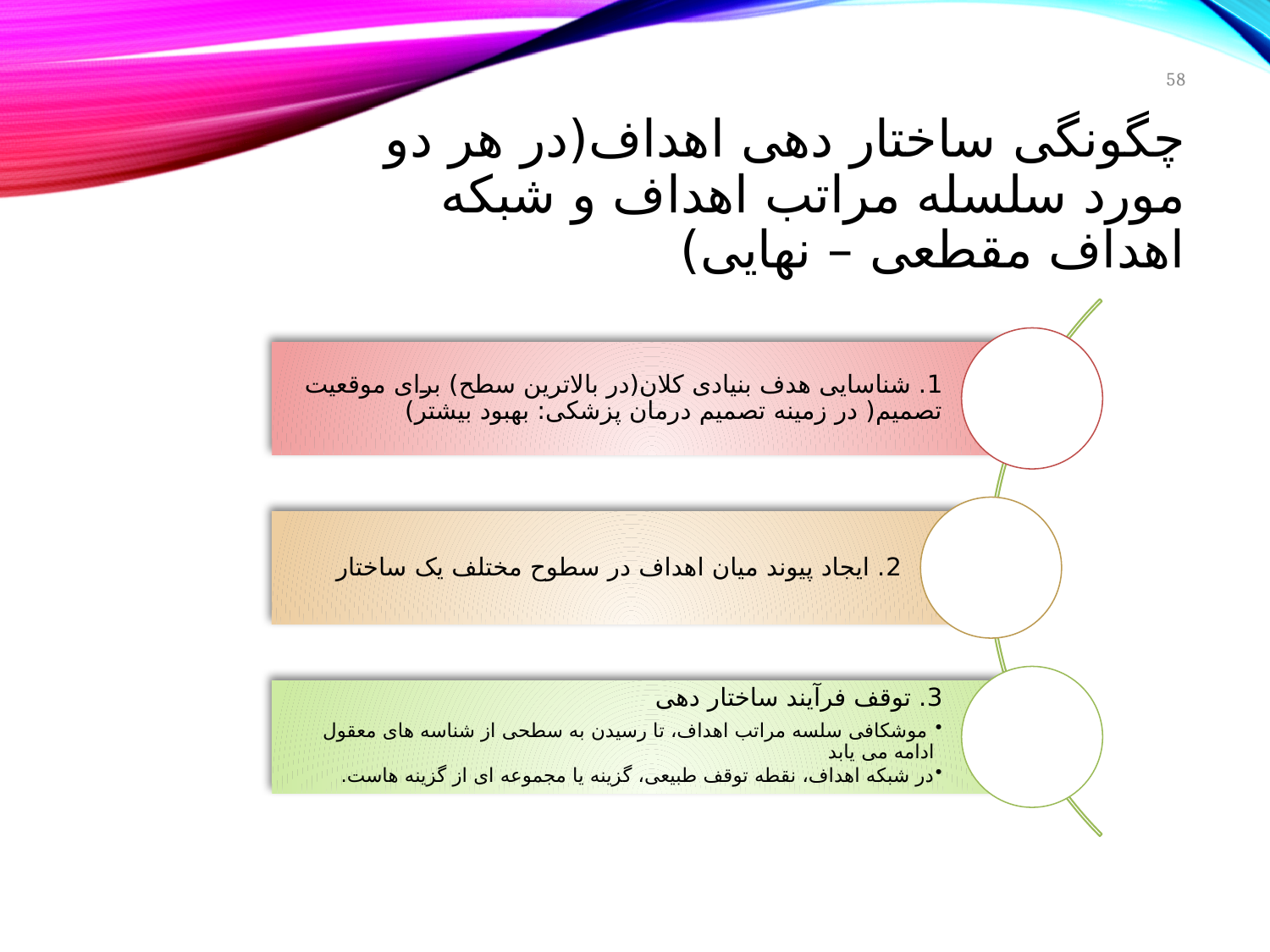

58
# چگونگی ساختار دهی اهداف(در هر دو مورد سلسله مراتب اهداف و شبکه اهداف مقطعی – نهایی)
1. شناسایی هدف بنیادی کلان(در بالاترین سطح) برای موقعیت تصمیم( در زمینه تصمیم درمان پزشکی: بهبود بیشتر)
2. ایجاد پیوند میان اهداف در سطوح مختلف یک ساختار
3. توقف فرآیند ساختار دهی
 موشکافی سلسه مراتب اهداف، تا رسیدن به سطحی از شناسه های معقول ادامه می یابد
در شبکه اهداف، نقطه توقف طبیعی، گزینه یا مجموعه ای از گزینه هاست.